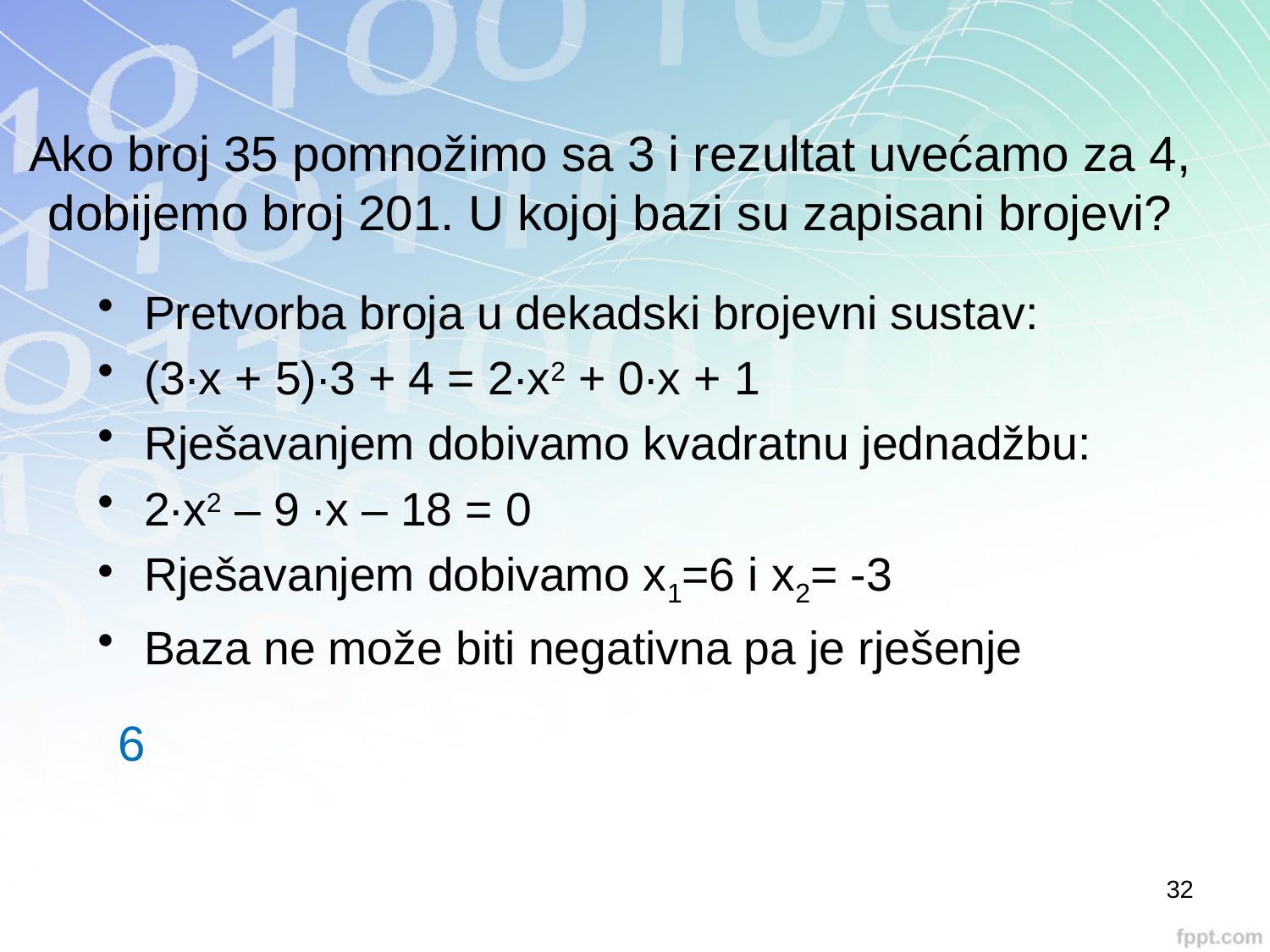

# Ako broj 35 pomnožimo sa 3 i rezultat uvećamo za 4, dobijemo broj 201. U kojoj bazi su zapisani brojevi?
Pretvorba broja u dekadski brojevni sustav:
(3∙x + 5)∙3 + 4 = 2∙x2 + 0∙x + 1
Rješavanjem dobivamo kvadratnu jednadžbu:
2∙x2 – 9 ∙x – 18 = 0
Rješavanjem dobivamo x1=6 i x2= -3
Baza ne može biti negativna pa je rješenje
 6
32